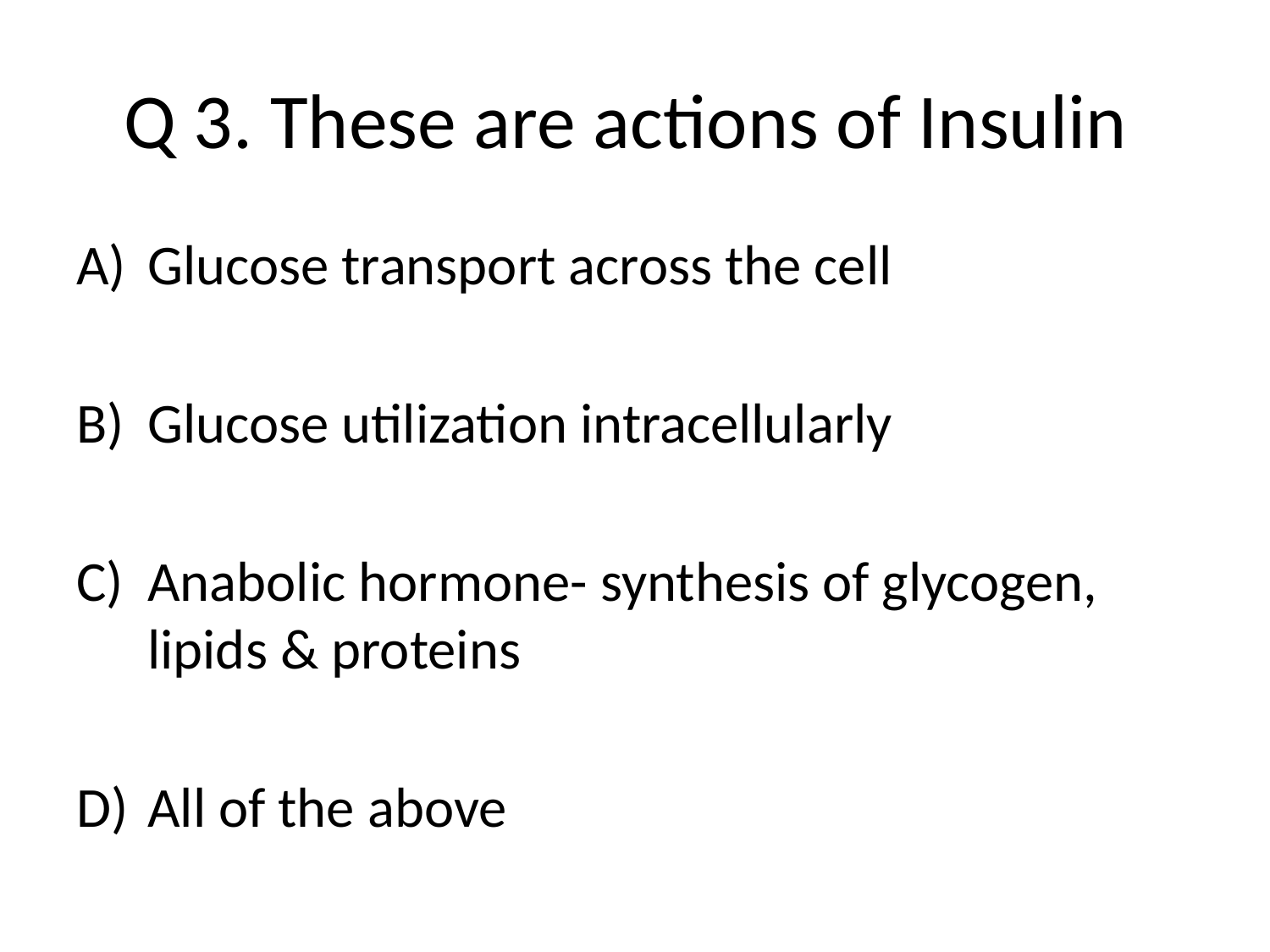

# Q 3. These are actions of Insulin
Glucose transport across the cell

Glucose utilization intracellularly

Anabolic hormone- synthesis of glycogen, lipids & proteins

All of the above